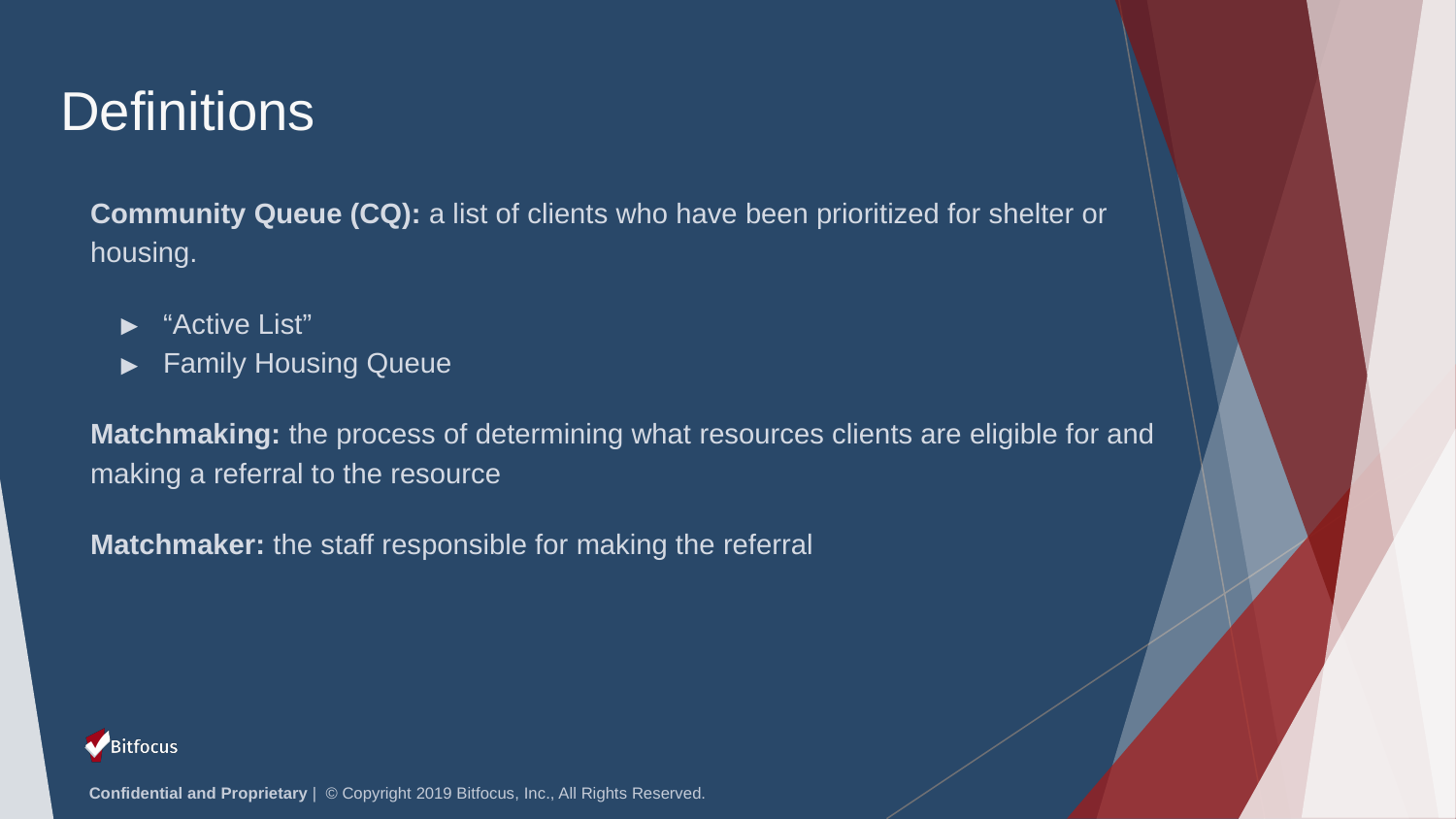

# Definitions
Community Queue (CQ): a list of clients who have been prioritized for shelter or housing.
“Active List”
Family Housing Queue
Matchmaking: the process of determining what resources clients are eligible for and making a referral to the resource
Matchmaker: the staff responsible for making the referral